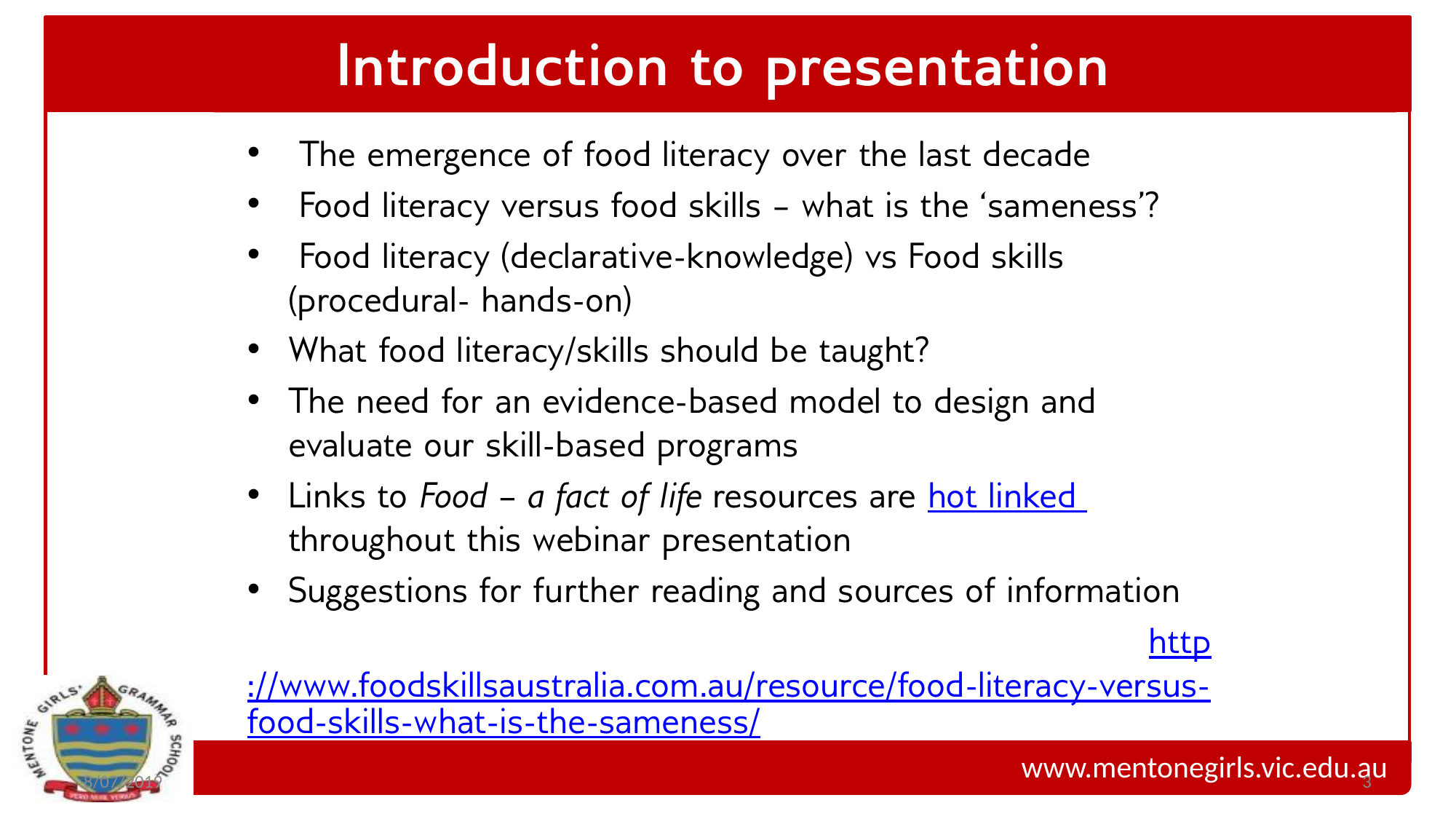

# Introduction to presentation
 The emergence of food literacy over the last decade
 Food literacy versus food skills – what is the ‘sameness’?
 Food literacy (declarative-knowledge) vs Food skills (procedural- hands-on)
What food literacy/skills should be taught?
The need for an evidence-based model to design and evaluate our skill-based programs
Links to Food – a fact of life resources are hot linked throughout this webinar presentation
Suggestions for further reading and sources of information
http://www.foodskillsaustralia.com.au/resource/food-literacy-versus-food-skills-what-is-the-sameness/
8/07/2019
3